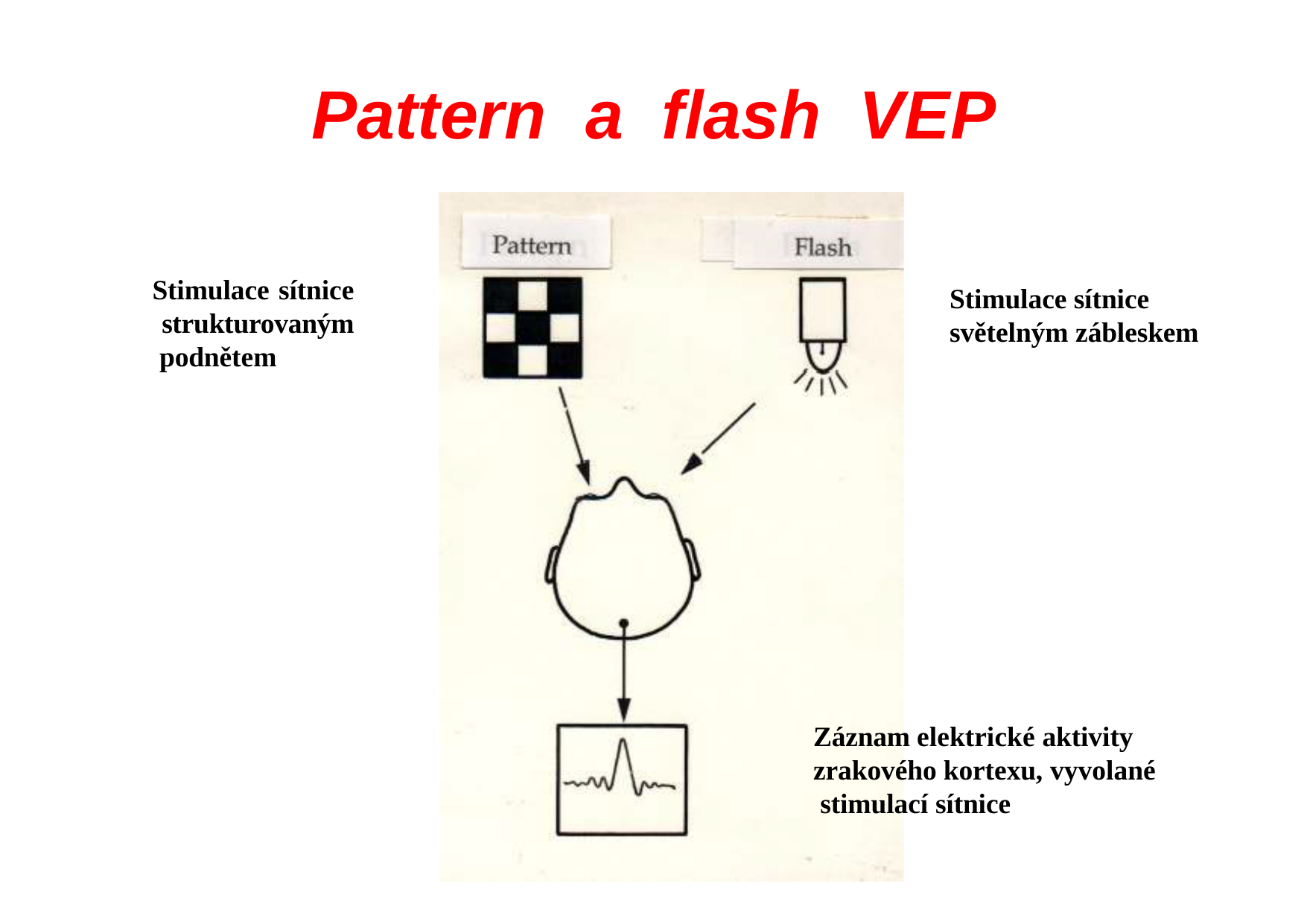

# Pattern	a	flash	VEP

Stimulace sítnice  strukturovaným  podnětem
Stimulace sítnice  světelným zábleskem
Záznam elektrické aktivity  zrakového kortexu, vyvolané  stimulací sítnice